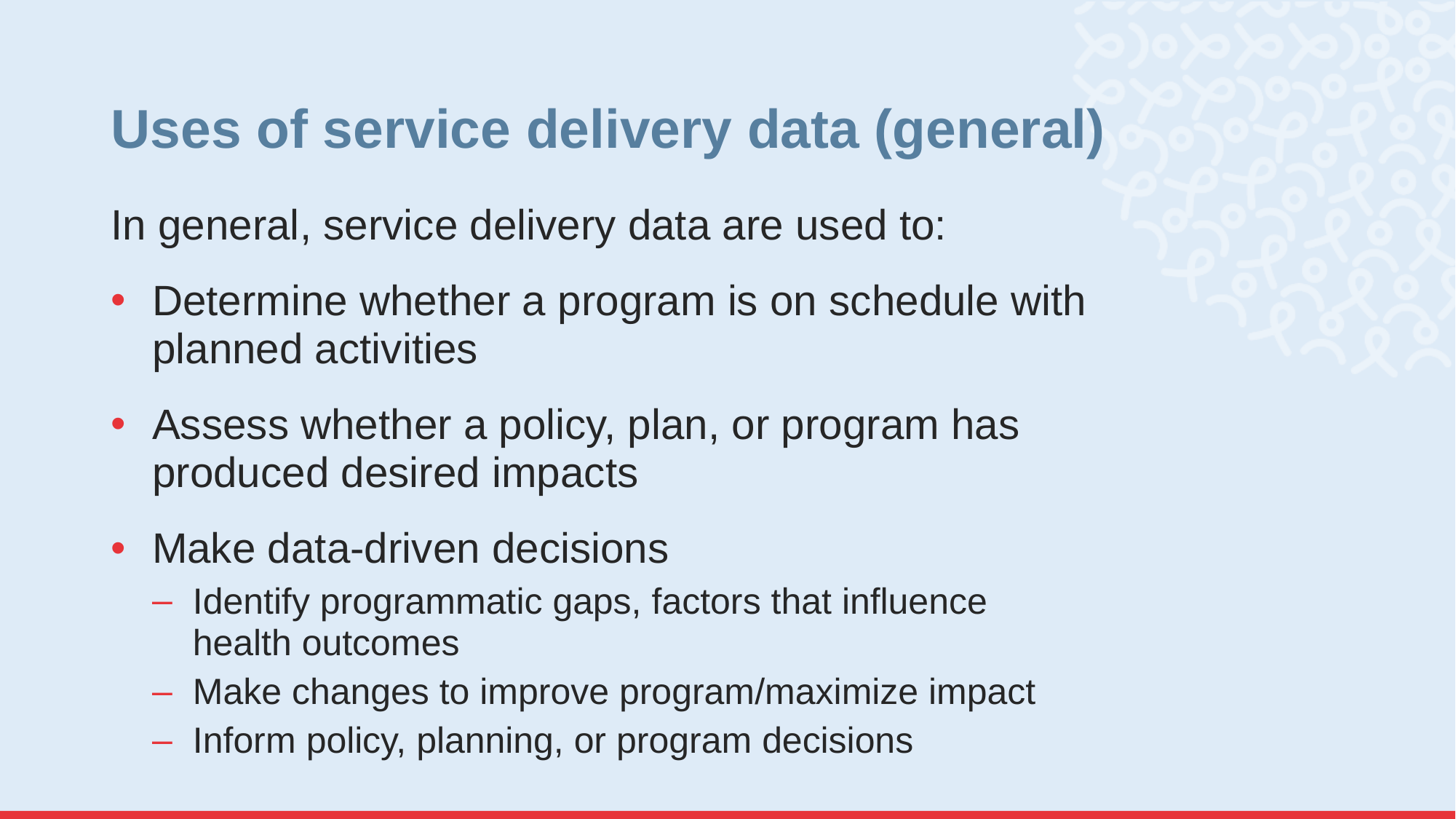

# Uses of service delivery data (general)
In general, service delivery data are used to:
Determine whether a program is on schedule with planned activities
Assess whether a policy, plan, or program has produced desired impacts
Make data-driven decisions
Identify programmatic gaps, factors that influence health outcomes
Make changes to improve program/maximize impact
Inform policy, planning, or program decisions